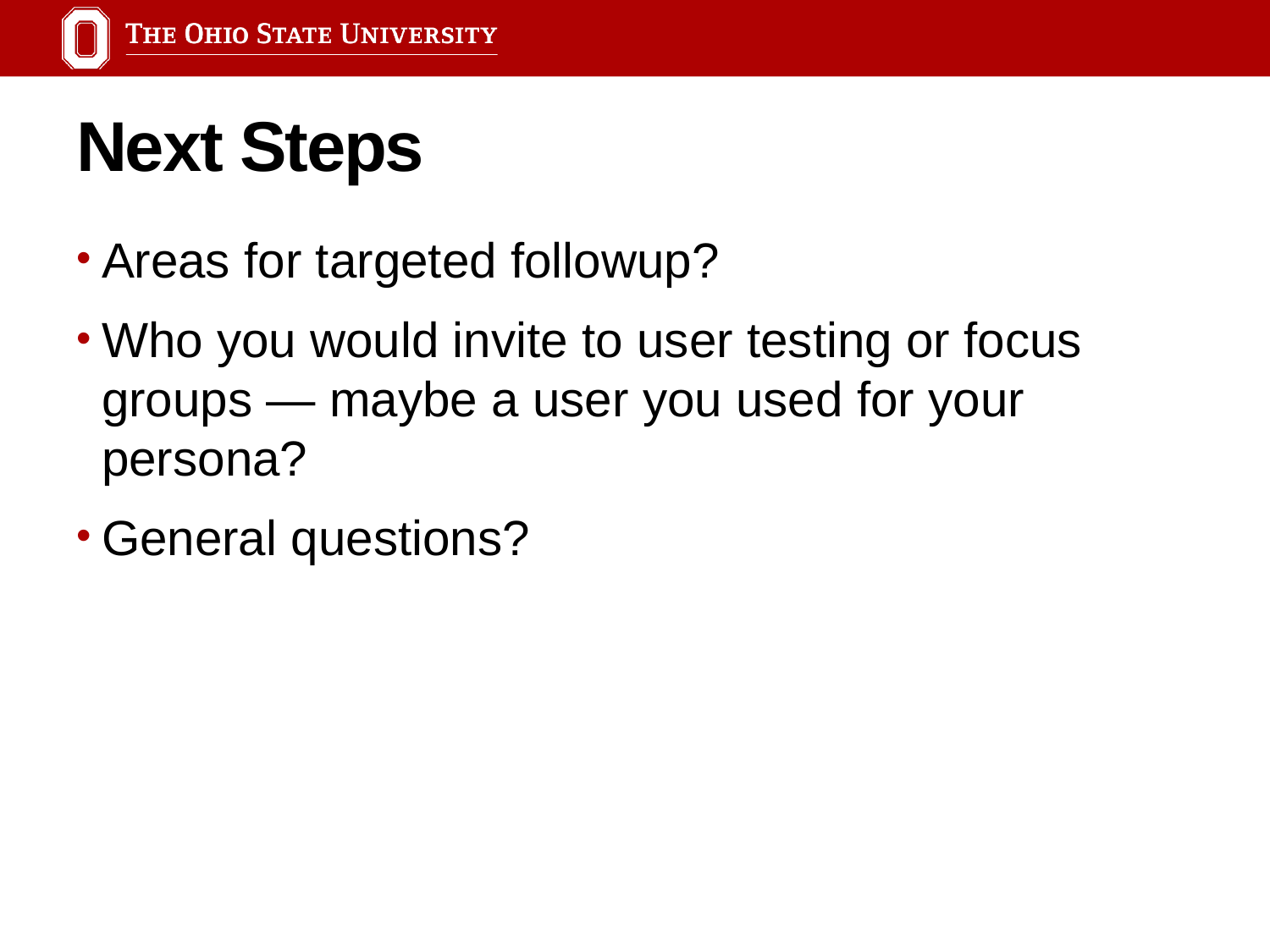

# Next Steps
Areas for targeted followup?
Who you would invite to user testing or focus groups — maybe a user you used for your persona?
General questions?